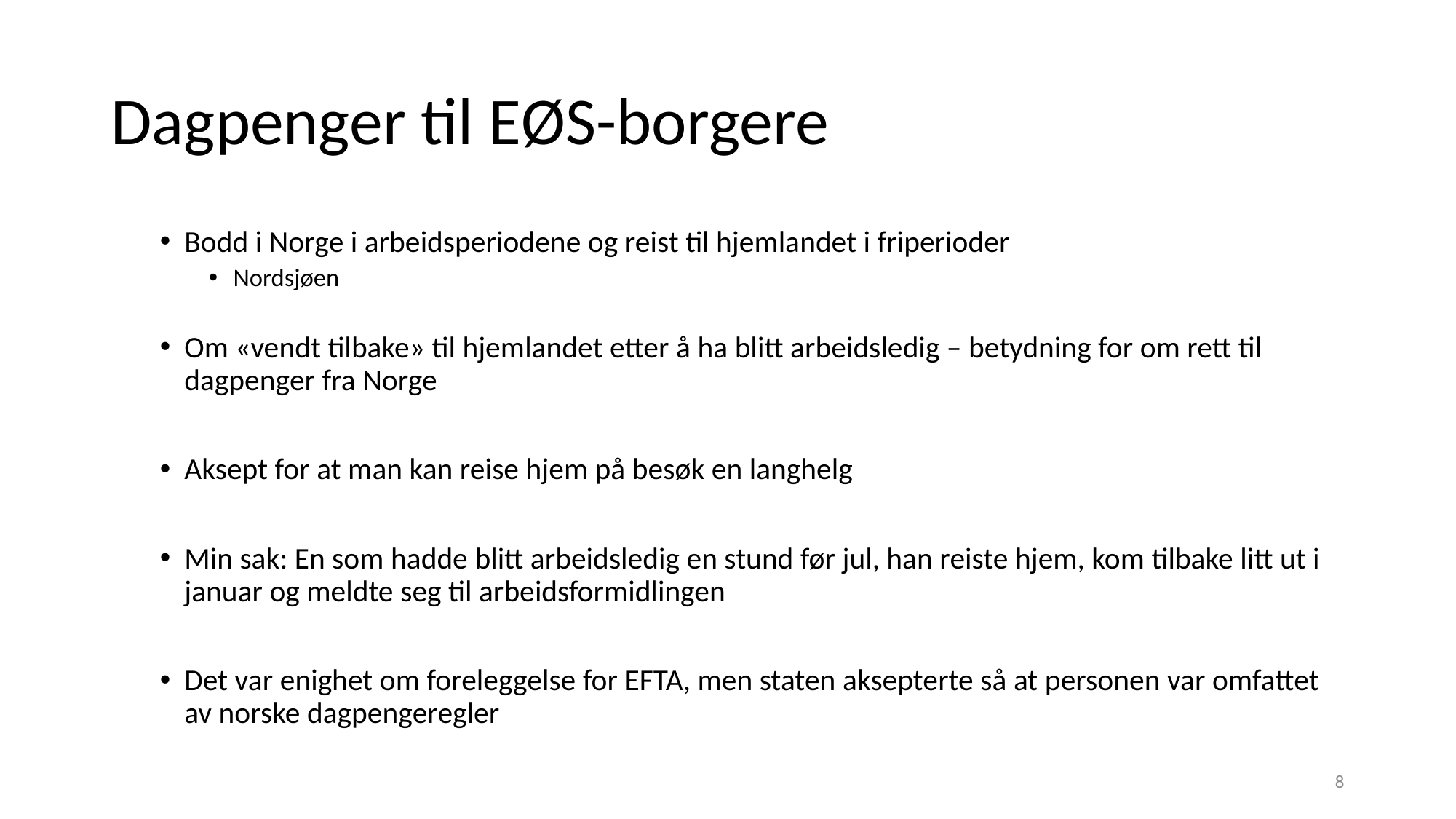

# Dagpenger til EØS-borgere
Bodd i Norge i arbeidsperiodene og reist til hjemlandet i friperioder
Nordsjøen

Om «vendt tilbake» til hjemlandet etter å ha blitt arbeidsledig – betydning for om rett til dagpenger fra Norge

Aksept for at man kan reise hjem på besøk en langhelg

Min sak: En som hadde blitt arbeidsledig en stund før jul, han reiste hjem, kom tilbake litt ut i januar og meldte seg til arbeidsformidlingen

Det var enighet om foreleggelse for EFTA, men staten aksepterte så at personen var omfattet av norske dagpengeregler

8